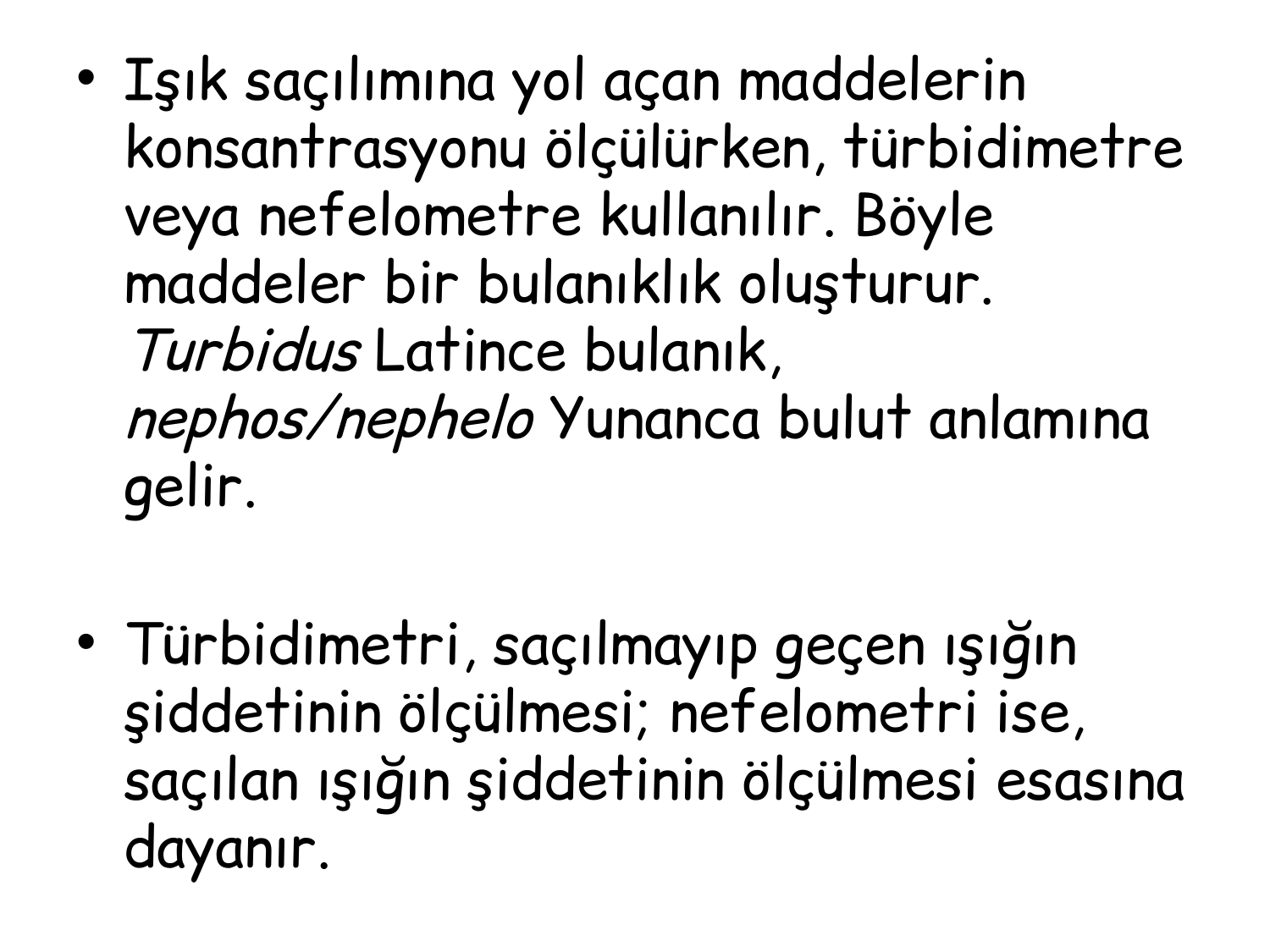

Işık saçılımına yol açan maddelerin konsantrasyonu ölçülürken, türbidimetre veya nefelometre kullanılır. Böyle maddeler bir bulanıklık oluşturur. Turbidus Latince bulanık, nephos/nephelo Yunanca bulut anlamına gelir.

Türbidimetri, saçılmayıp geçen ışığın şiddetinin ölçülmesi; nefelometri ise, saçılan ışığın şiddetinin ölçülmesi esasına dayanır.